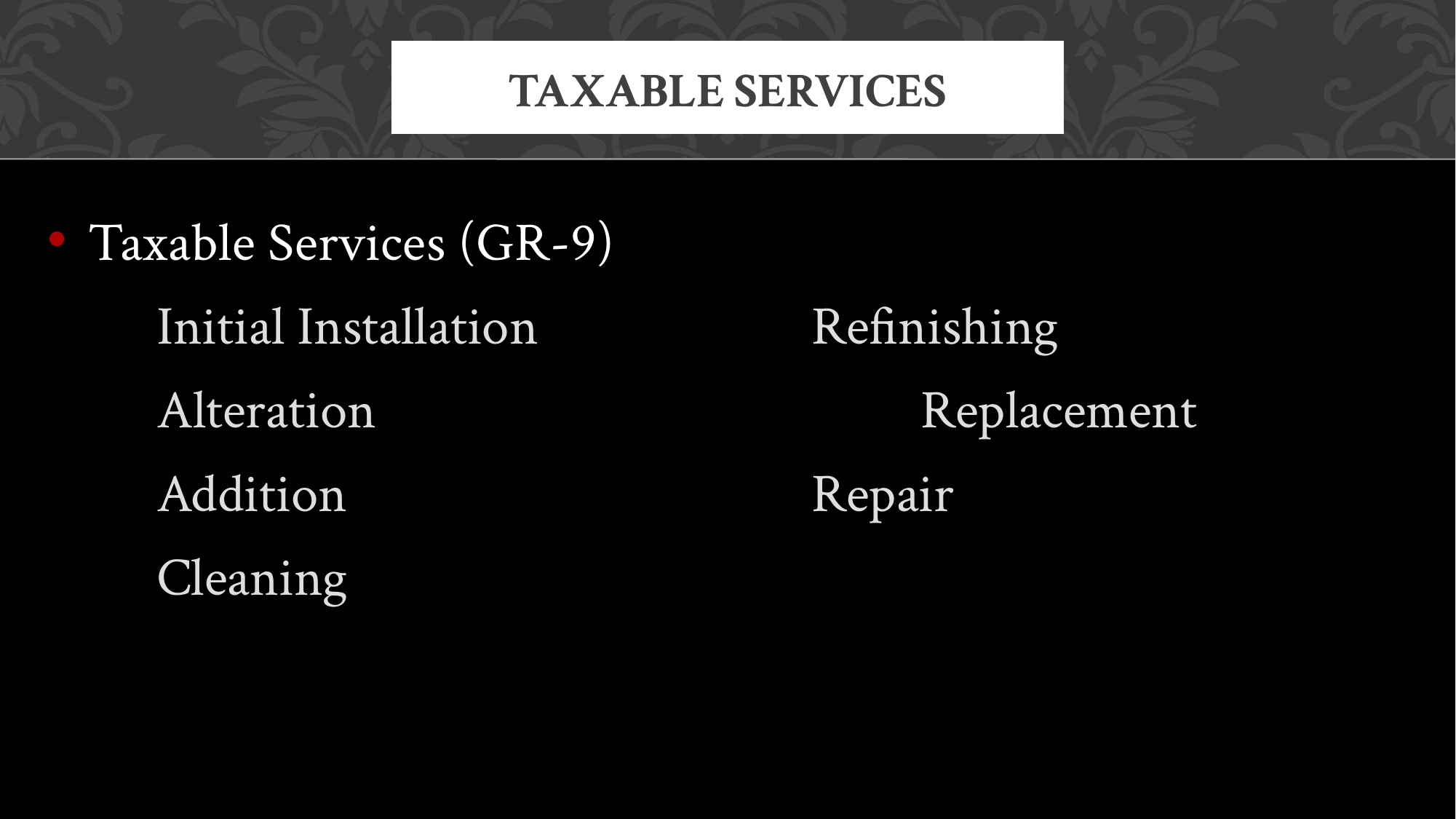

# Taxable Services
Taxable Services (GR-9)
      	Initial Installation			Refinishing
	Alteration					Replacement
	Addition					Repair
	Cleaning